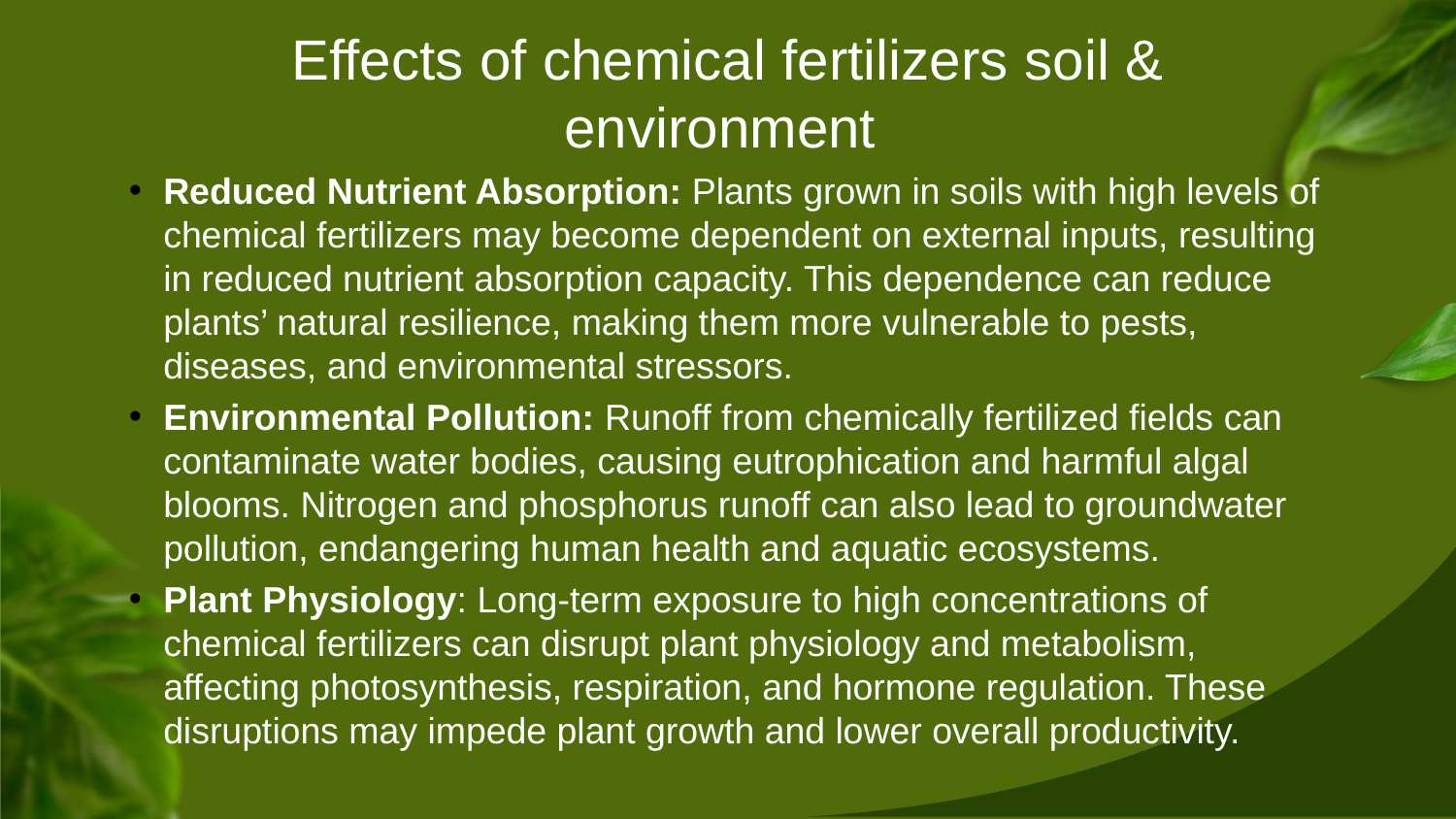

# Effects of chemical fertilizers soil & environment
Reduced Nutrient Absorption: Plants grown in soils with high levels of chemical fertilizers may become dependent on external inputs, resulting in reduced nutrient absorption capacity. This dependence can reduce plants’ natural resilience, making them more vulnerable to pests, diseases, and environmental stressors.
Environmental Pollution: Runoff from chemically fertilized fields can contaminate water bodies, causing eutrophication and harmful algal blooms. Nitrogen and phosphorus runoff can also lead to groundwater pollution, endangering human health and aquatic ecosystems.
Plant Physiology: Long-term exposure to high concentrations of chemical fertilizers can disrupt plant physiology and metabolism, affecting photosynthesis, respiration, and hormone regulation. These disruptions may impede plant growth and lower overall productivity.